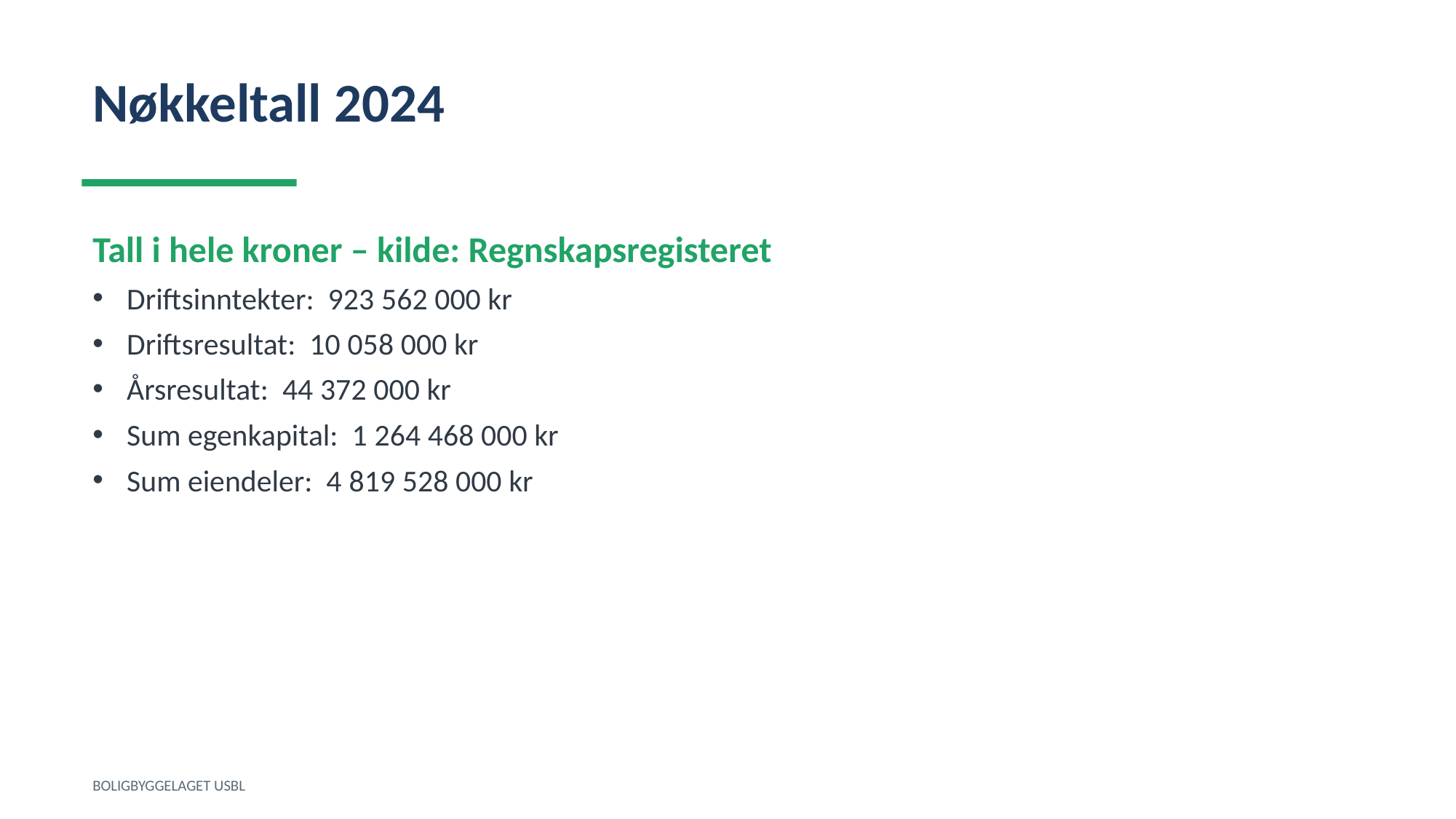

Nøkkeltall 2024

Tall i hele kroner – kilde: Regnskapsregisteret
Driftsinntekter:  923 562 000 kr
Driftsresultat:  10 058 000 kr
Årsresultat:  44 372 000 kr
Sum egenkapital:  1 264 468 000 kr
Sum eiendeler:  4 819 528 000 kr
BOLIGBYGGELAGET USBL